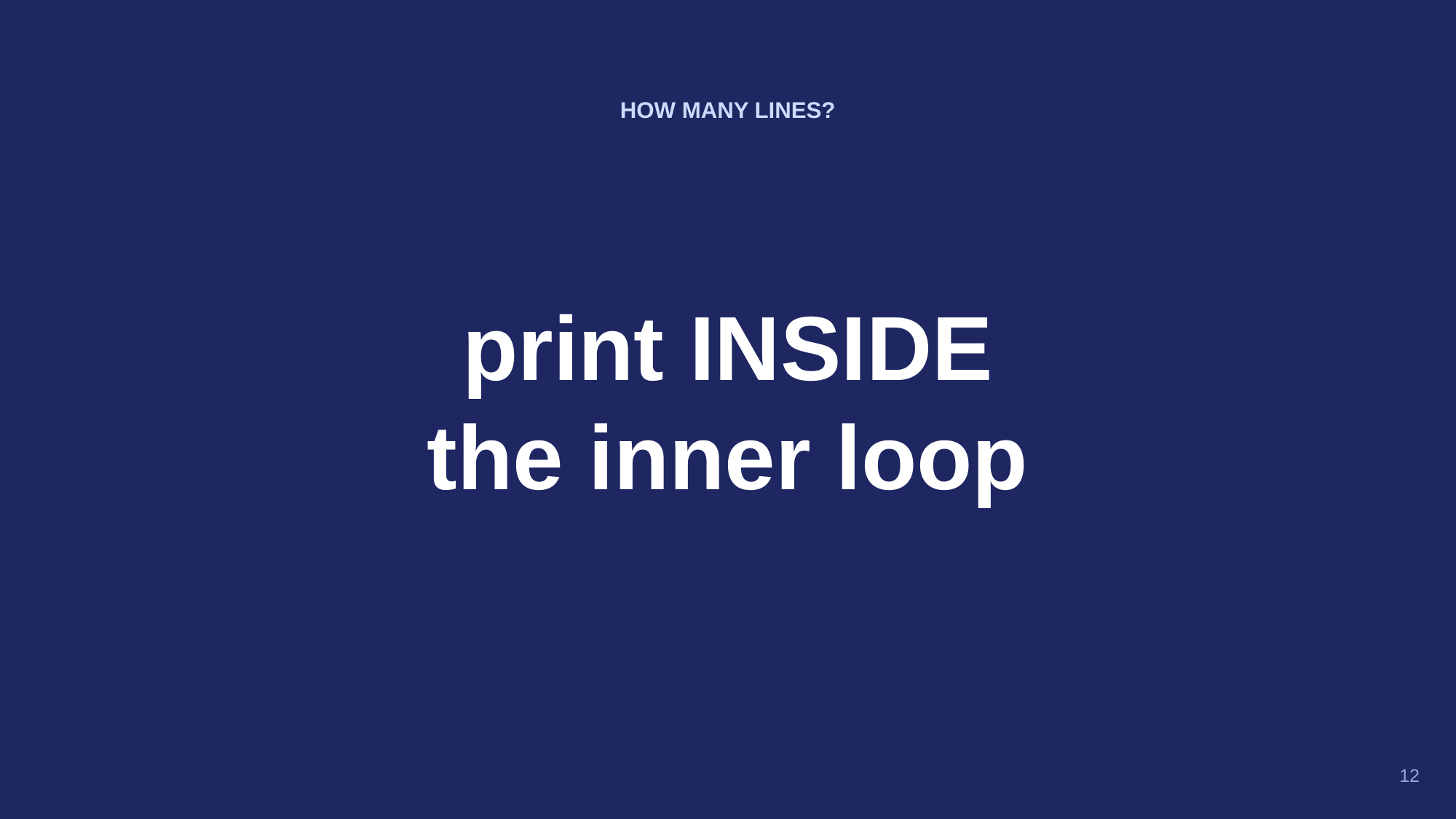

HOW MANY LINES?
print INSIDE
the inner loop
12